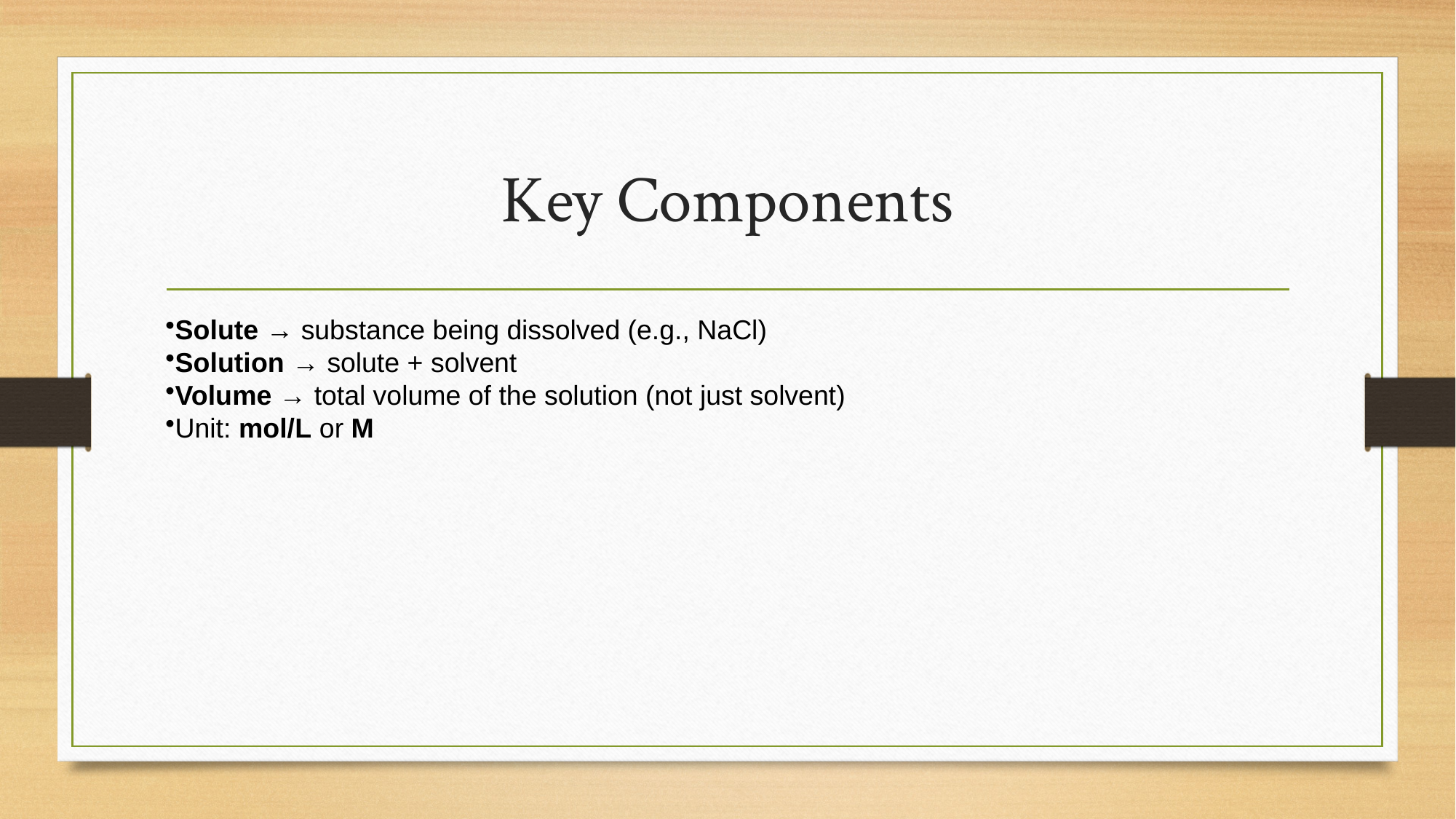

# Key Components
Solute → substance being dissolved (e.g., NaCl)
Solution → solute + solvent
Volume → total volume of the solution (not just solvent)
Unit: mol/L or M